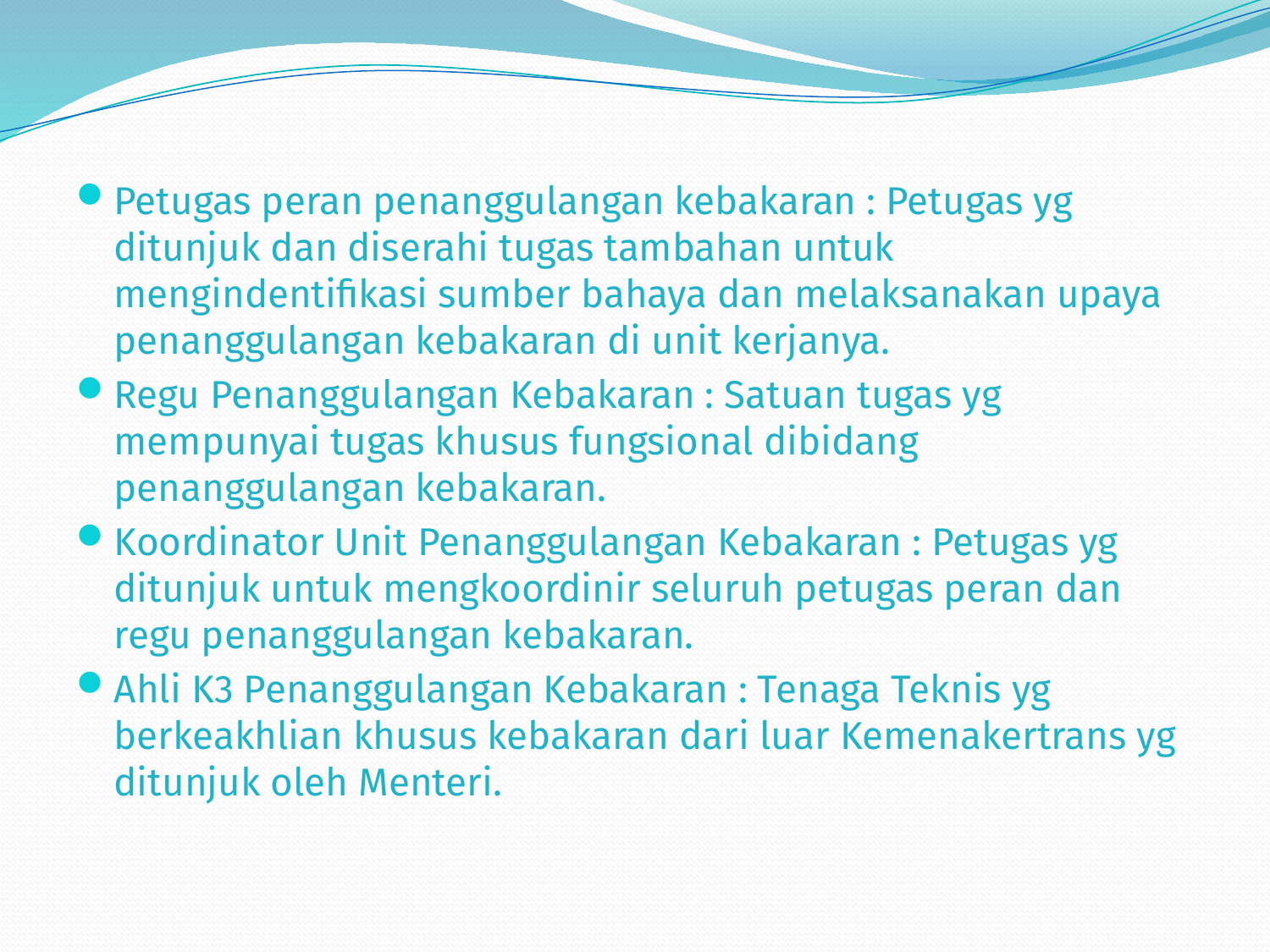

Petugas peran penanggulangan kebakaran : Petugas yg ditunjuk dan diserahi tugas tambahan untuk mengindentifikasi sumber bahaya dan melaksanakan upaya penanggulangan kebakaran di unit kerjanya.
Regu Penanggulangan Kebakaran : Satuan tugas yg mempunyai tugas khusus fungsional dibidang penanggulangan kebakaran.
Koordinator Unit Penanggulangan Kebakaran : Petugas yg ditunjuk untuk mengkoordinir seluruh petugas peran dan regu penanggulangan kebakaran.
Ahli K3 Penanggulangan Kebakaran : Tenaga Teknis yg berkeakhlian khusus kebakaran dari luar Kemenakertrans yg ditunjuk oleh Menteri.